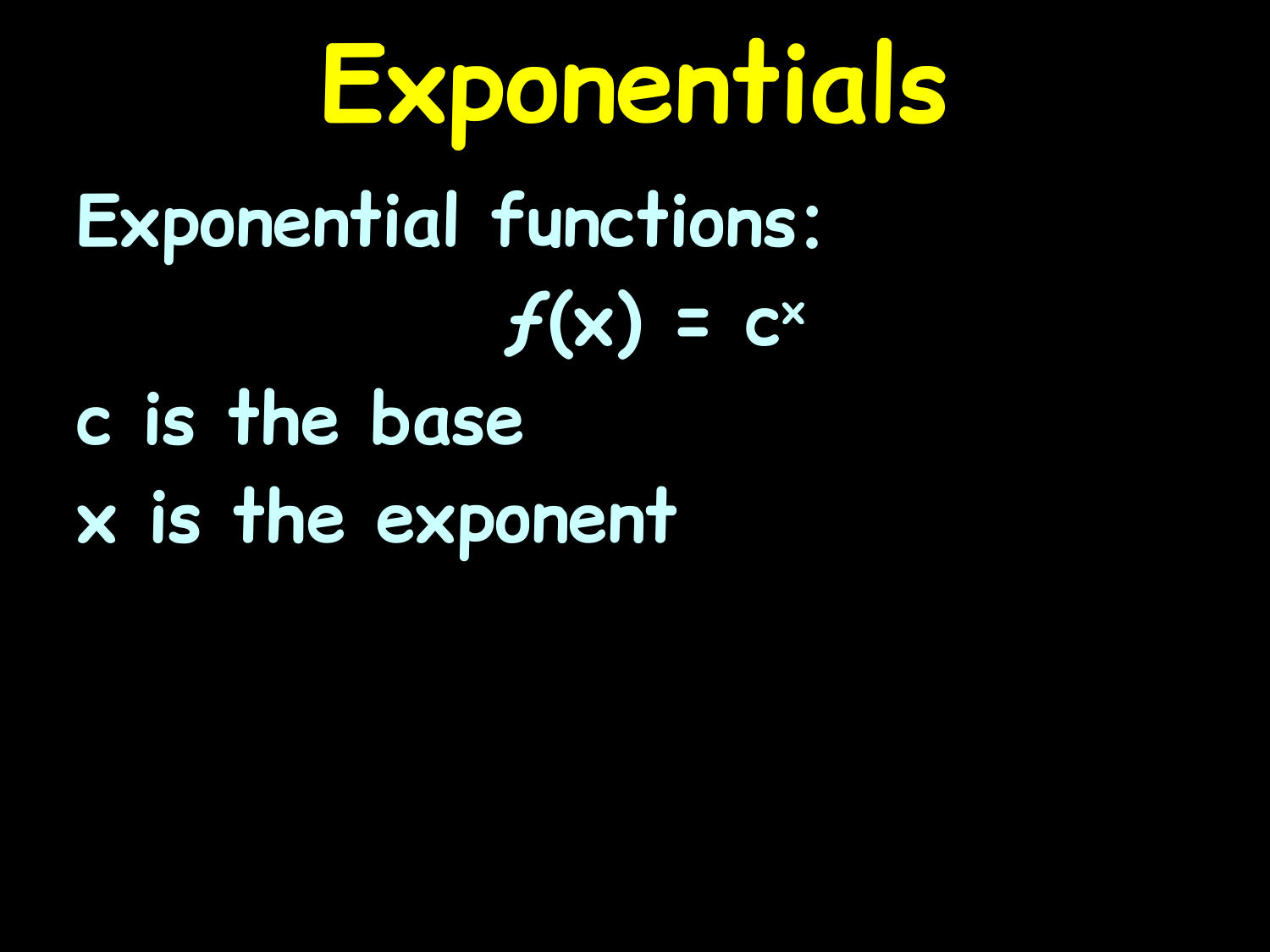

# Exponentials
Exponential functions:
ƒ(x) = cx
c is the base
x is the exponent